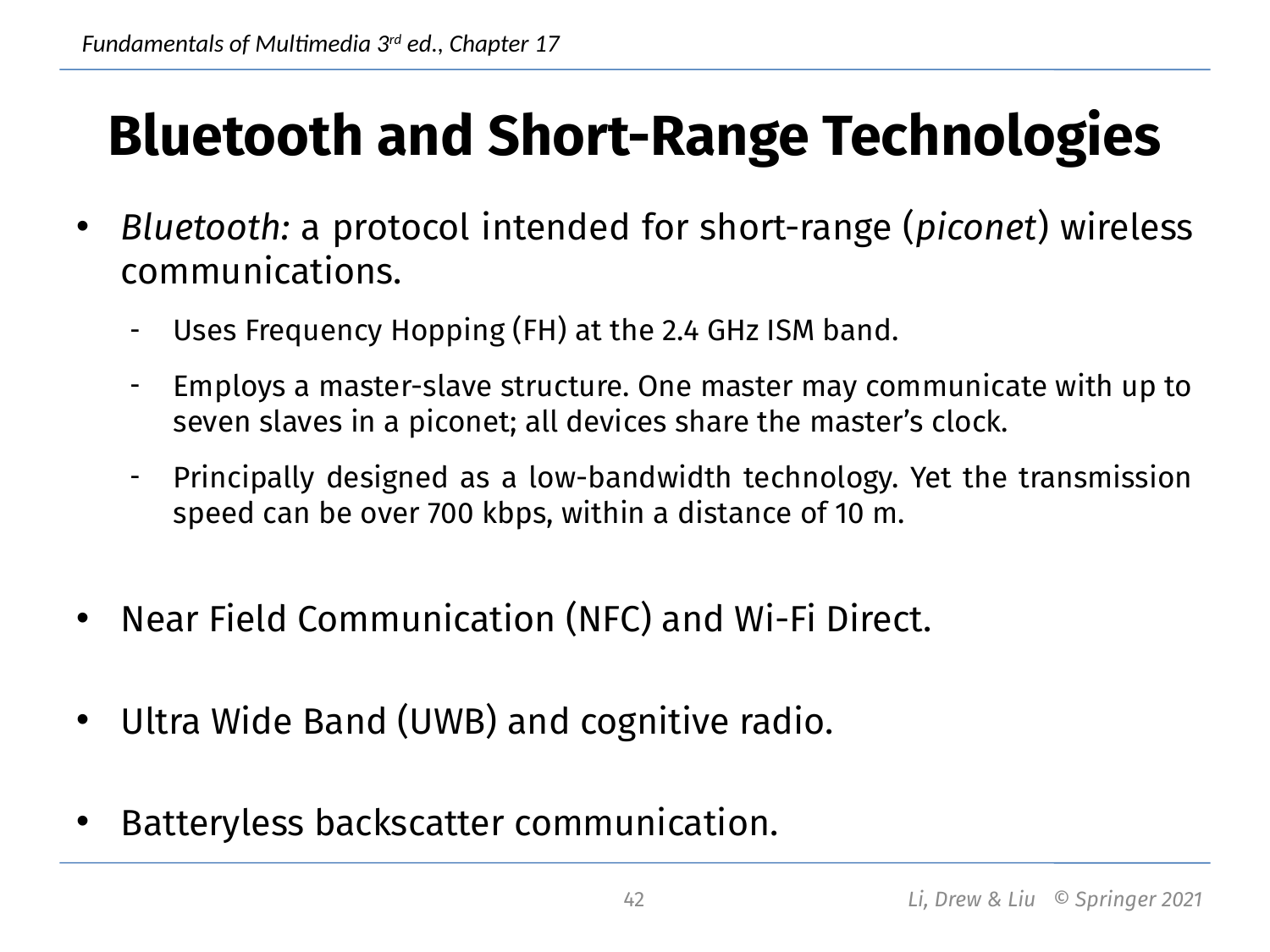

# Bluetooth and Short-Range Technologies
Bluetooth: a protocol intended for short-range (piconet) wireless communications.
Uses Frequency Hopping (FH) at the 2.4 GHz ISM band.
Employs a master-slave structure. One master may communicate with up to seven slaves in a piconet; all devices share the master’s clock.
Principally designed as a low-bandwidth technology. Yet the transmission speed can be over 700 kbps, within a distance of 10 m.

Near Field Communication (NFC) and Wi-Fi Direct.

Ultra Wide Band (UWB) and cognitive radio.

Batteryless backscatter communication.
42
Li, Drew & Liu   © Springer 2021